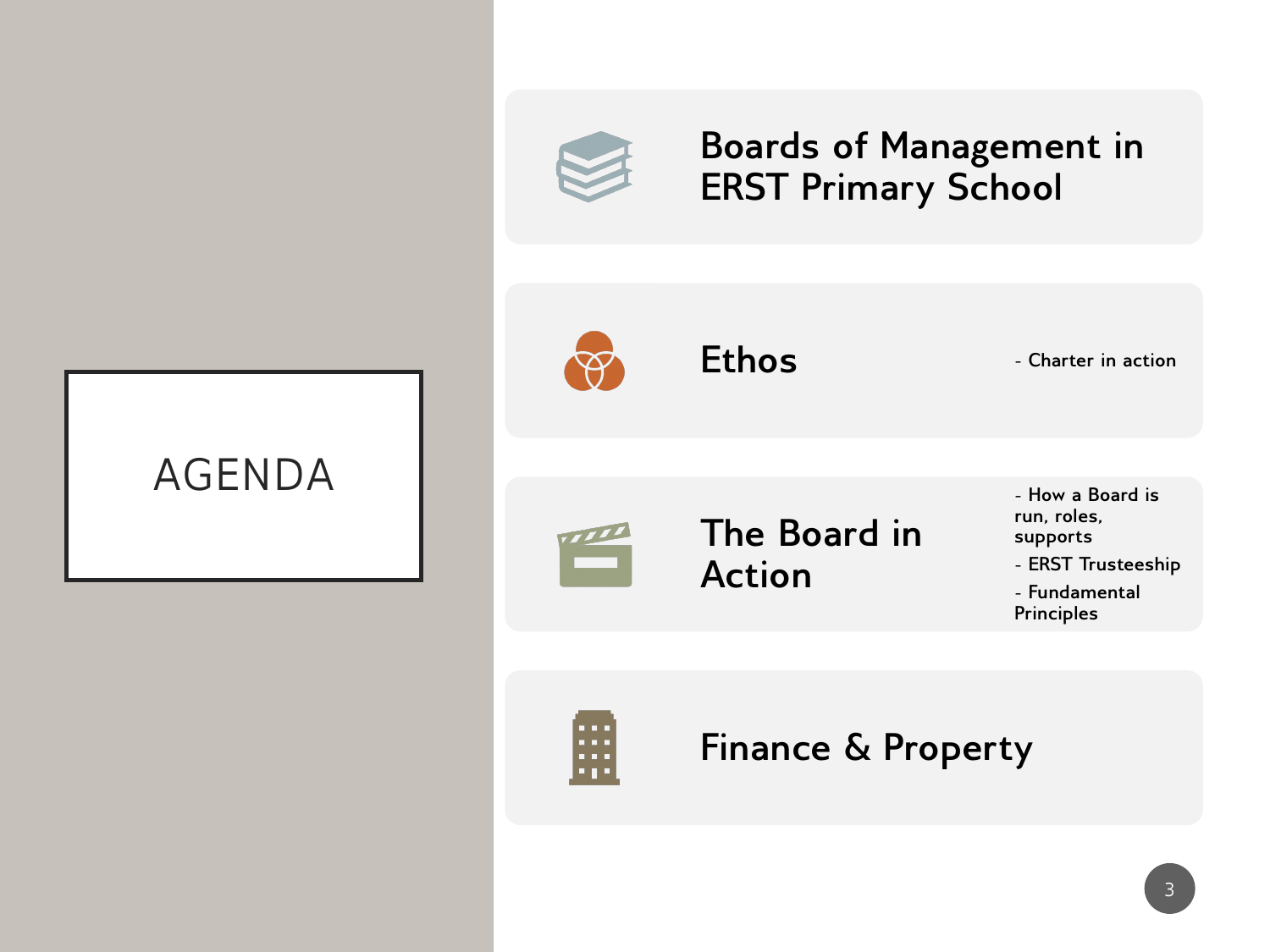

Boards of Management in ERST Primary School
Ethos
- Charter in action
The Board in Action
- How a Board is run, roles, supports
- ERST Trusteeship
- Fundamental Principles
Finance & Property
# Agenda
3